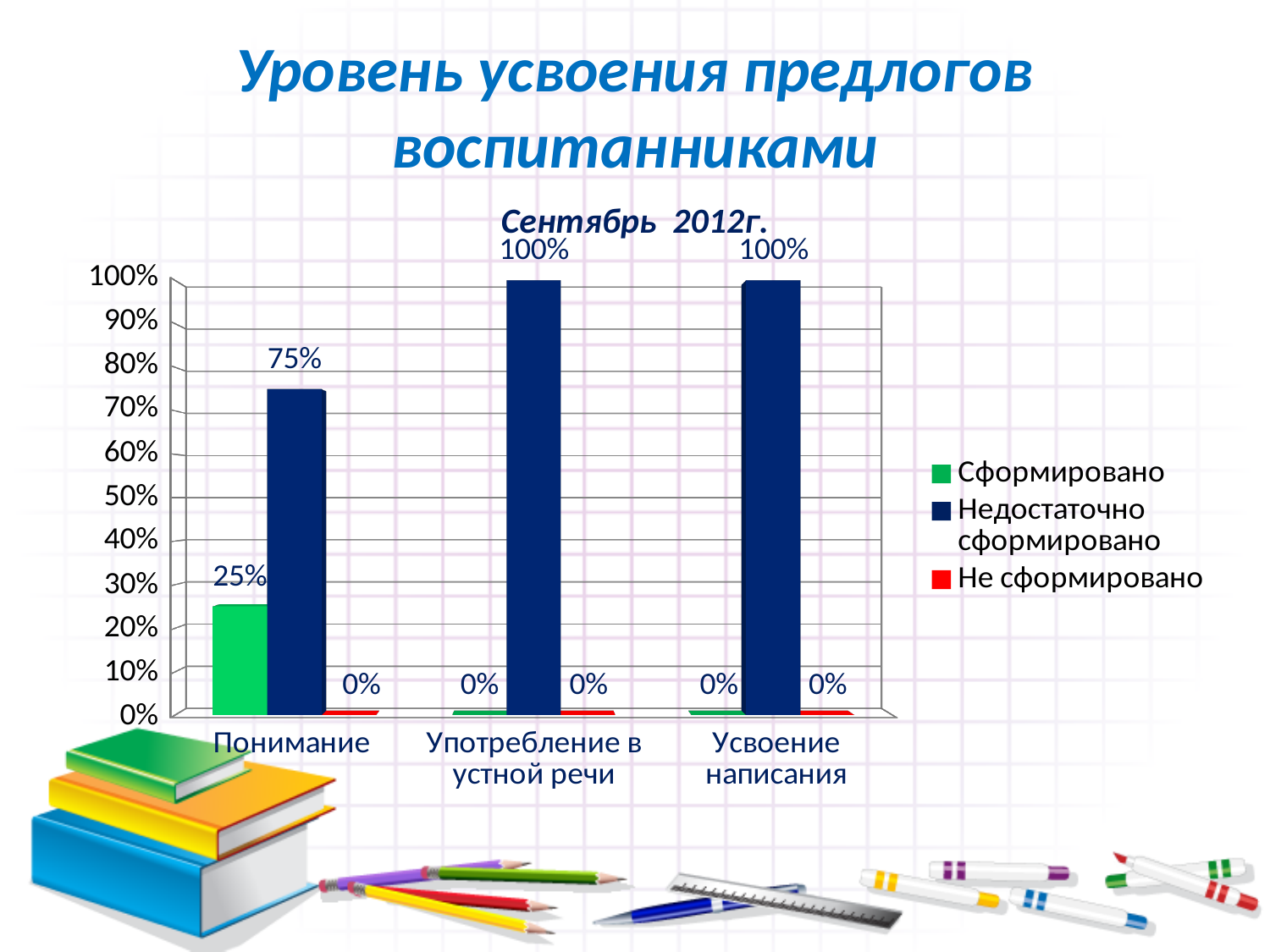

Уровень усвоения предлогов воспитанниками

Сентябрь  2012г.

[unsupported chart]